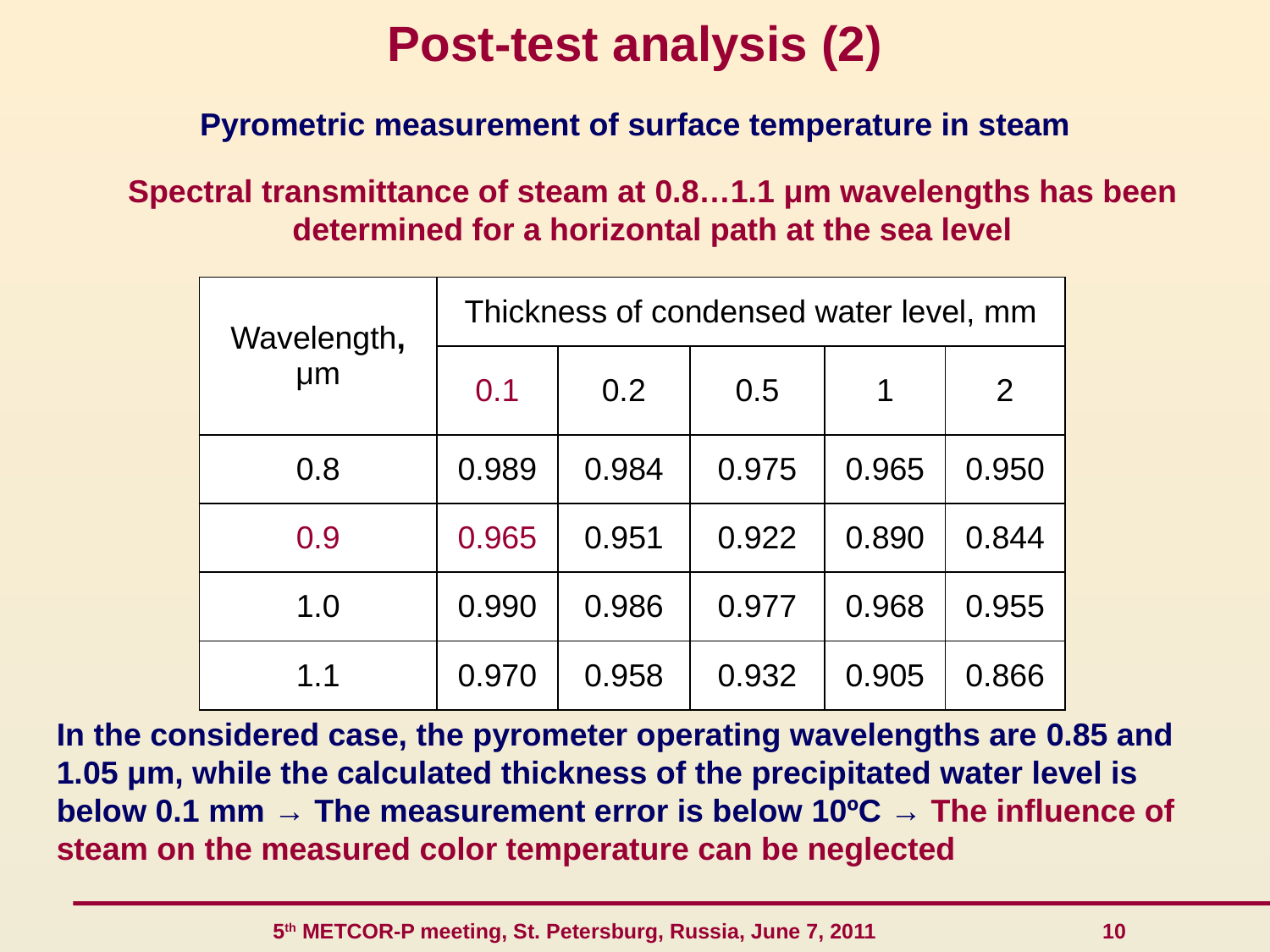

Post-test analysis (2)

Pyrometric measurement of surface temperature in steam
Spectral transmittance of steam at 0.8…1.1 μm wavelengths has been determined for a horizontal path at the sea level
| Wavelength, μm | Thickness of condensed water level, mm |  |  |  |  |
| --- | --- | --- | --- | --- | --- |
|  | 0.1 | 0.2 | 0.5 | 1 | 2 |
| 0.8 | 0.989 | 0.984 | 0.975 | 0.965 | 0.950 |
| 0.9 | 0.965 | 0.951 | 0.922 | 0.890 | 0.844 |
| 1.0 | 0.990 | 0.986 | 0.977 | 0.968 | 0.955 |
| 1.1 | 0.970 | 0.958 | 0.932 | 0.905 | 0.866 |

In the considered case, the pyrometer operating wavelengths are 0.85 and 1.05 μm, while the calculated thickness of the precipitated water level is below 0.1 mm → The measurement error is below 10ºС → The influence of steam on the measured color temperature can be neglected
 5th METCOR-P meeting, St. Petersburg, Russia, June 7, 2011                                      10